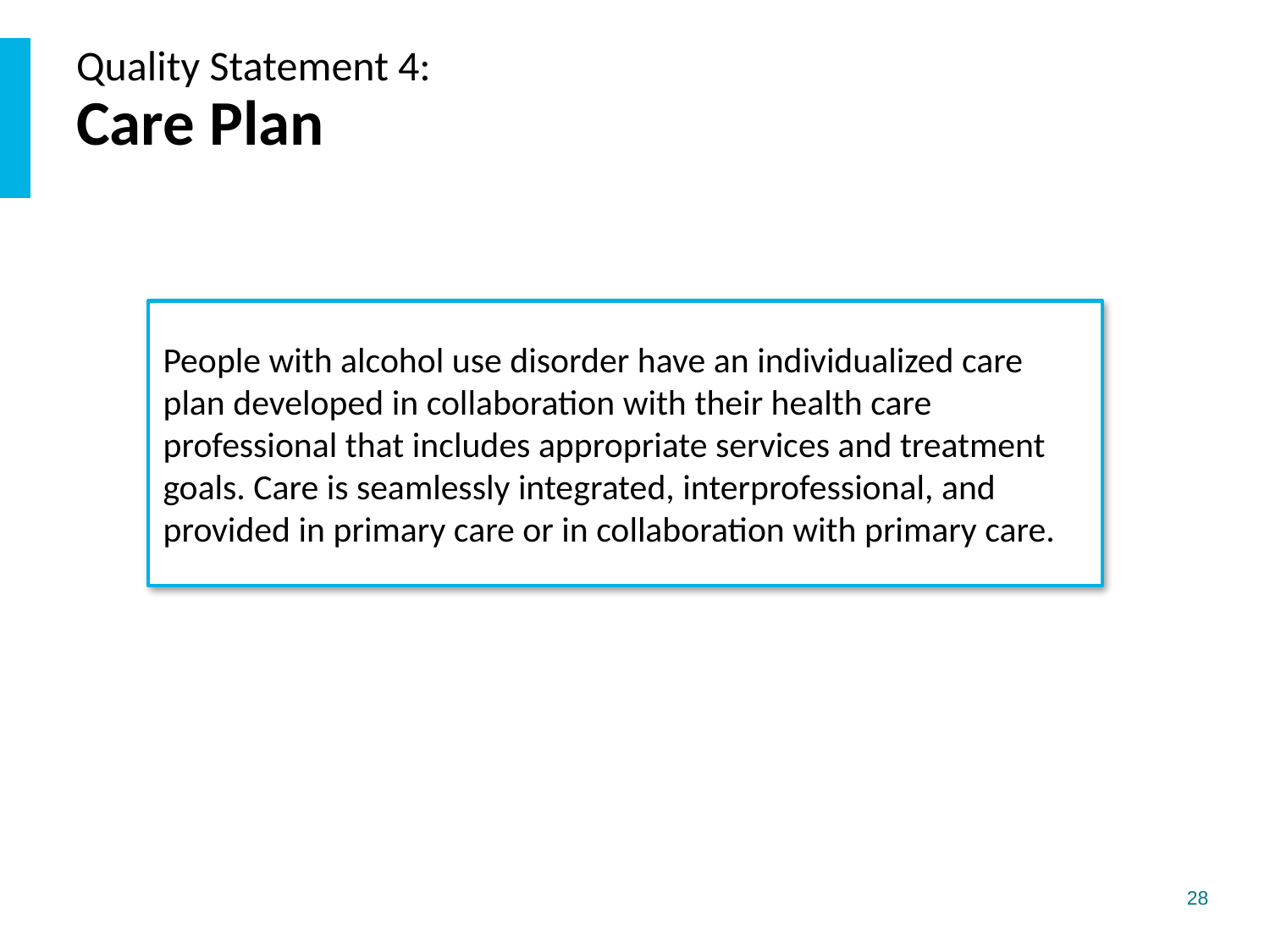

# Quality Statement 4: Care Plan
People with alcohol use disorder have an individualized care plan developed in collaboration with their health care professional that includes appropriate services and treatment goals. Care is seamlessly integrated, interprofessional, and provided in primary care or in collaboration with primary care.